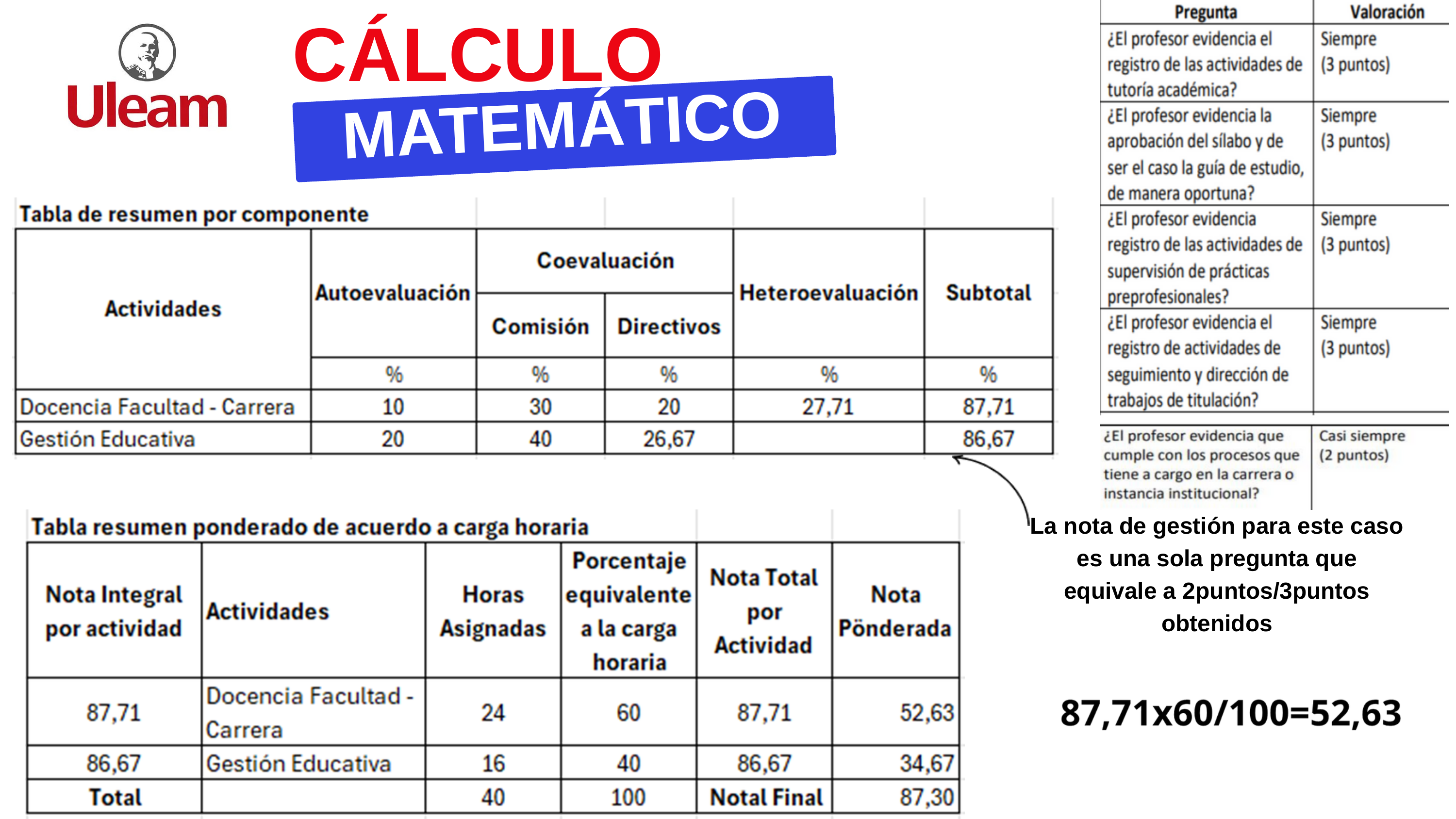

CÁLCULO

MATEMÁTICO

La nota de gestión para este caso es una sola pregunta que equivale a 2puntos/3puntos obtenidos